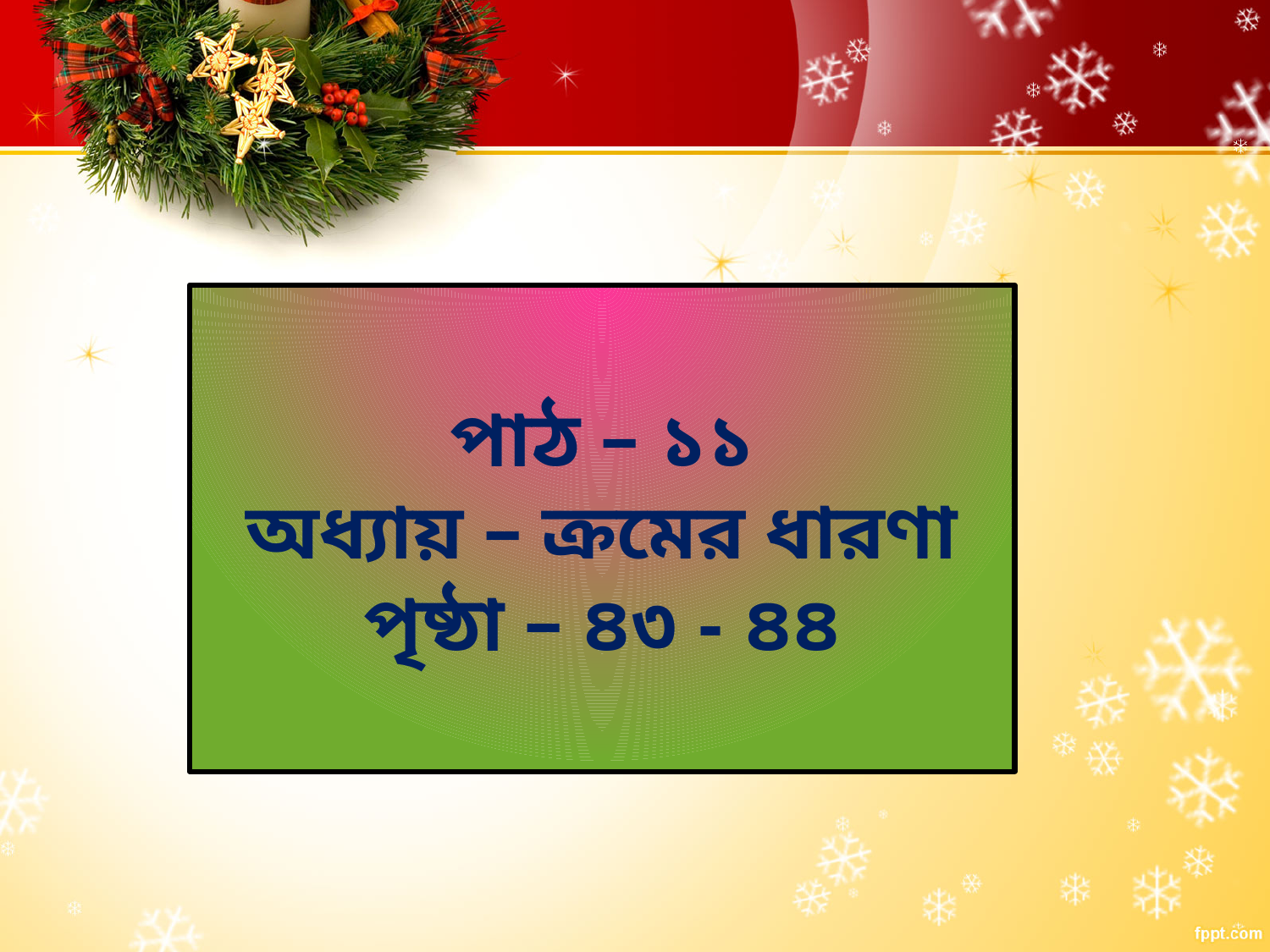

পাঠ – ১১
অধ্যায় – ক্রমের ধারণা
পৃষ্ঠা – ৪৩ - ৪৪